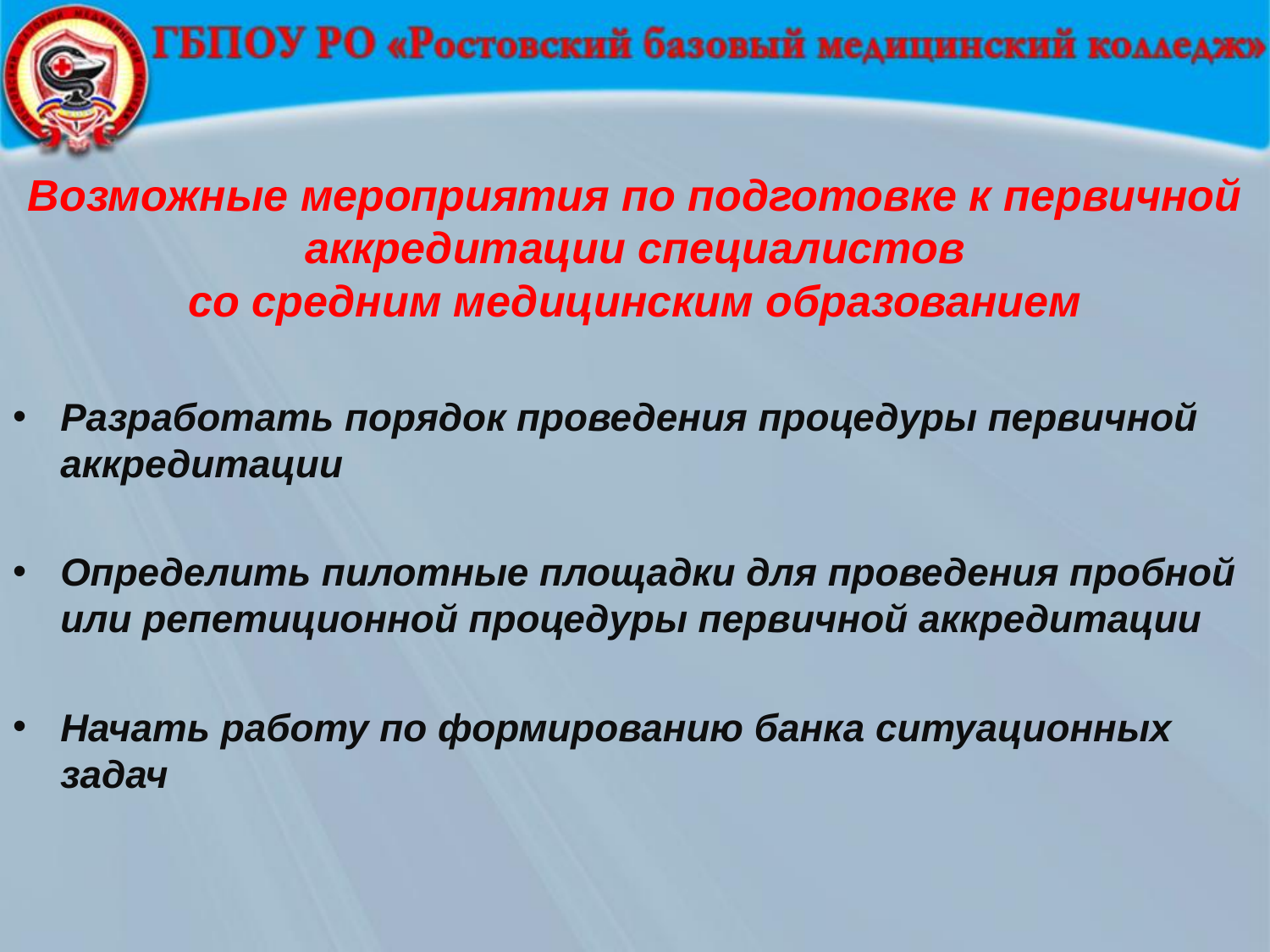

# Возможные мероприятия по подготовке к первичной аккредитации специалистов со средним медицинским образованием
Разработать порядок проведения процедуры первичной аккредитации

Определить пилотные площадки для проведения пробной или репетиционной процедуры первичной аккредитации

Начать работу по формированию банка ситуационных задач